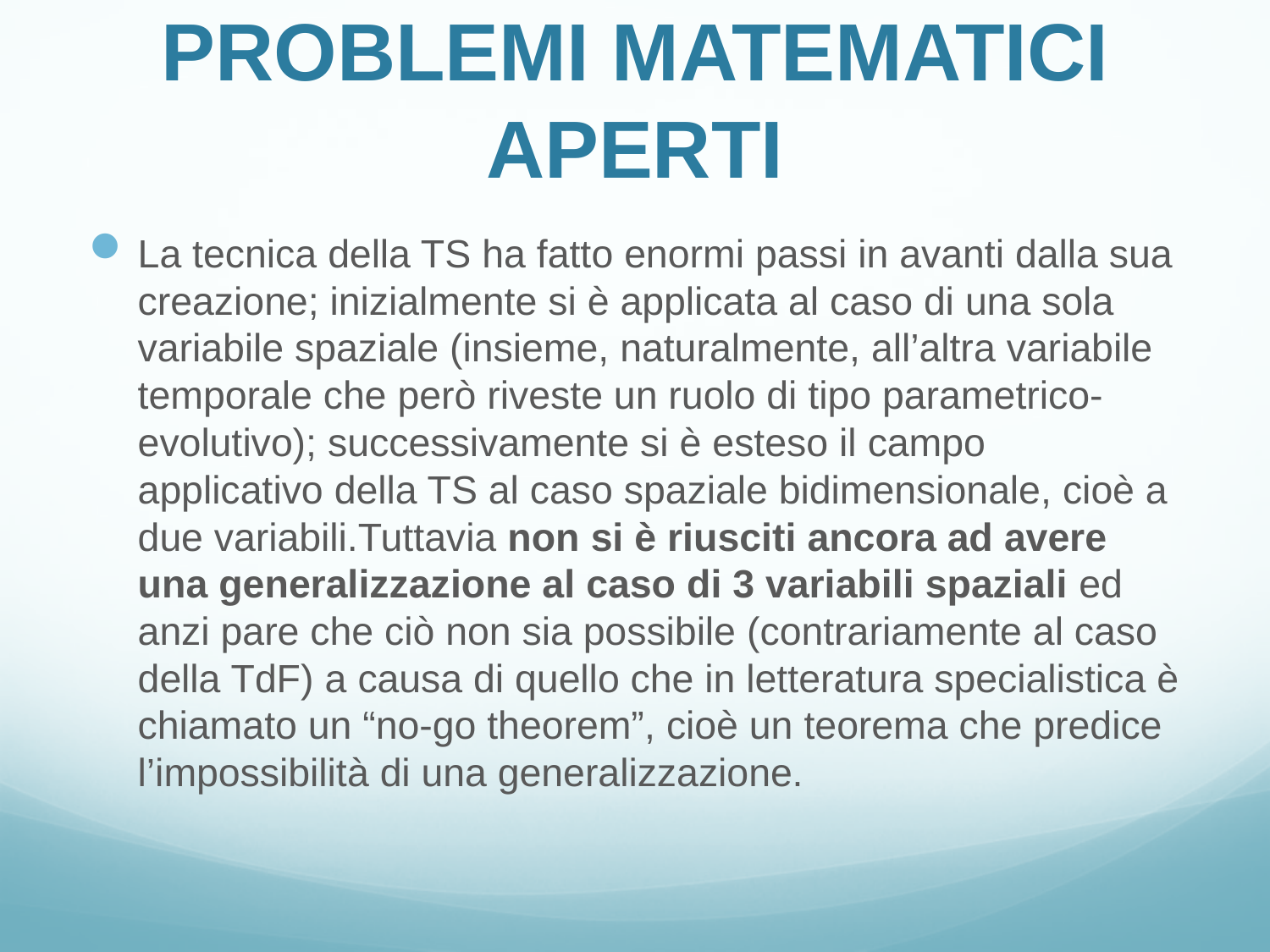

# PROBLEMI MATEMATICI APERTI
La tecnica della TS ha fatto enormi passi in avanti dalla sua creazione; inizialmente si è applicata al caso di una sola variabile spaziale (insieme, naturalmente, all’altra variabile temporale che però riveste un ruolo di tipo parametrico-evolutivo); successivamente si è esteso il campo applicativo della TS al caso spaziale bidimensionale, cioè a due variabili.Tuttavia non si è riusciti ancora ad avere una generalizzazione al caso di 3 variabili spaziali ed anzi pare che ciò non sia possibile (contrariamente al caso della TdF) a causa di quello che in letteratura specialistica è chiamato un “no-go theorem”, cioè un teorema che predice l’impossibilità di una generalizzazione.